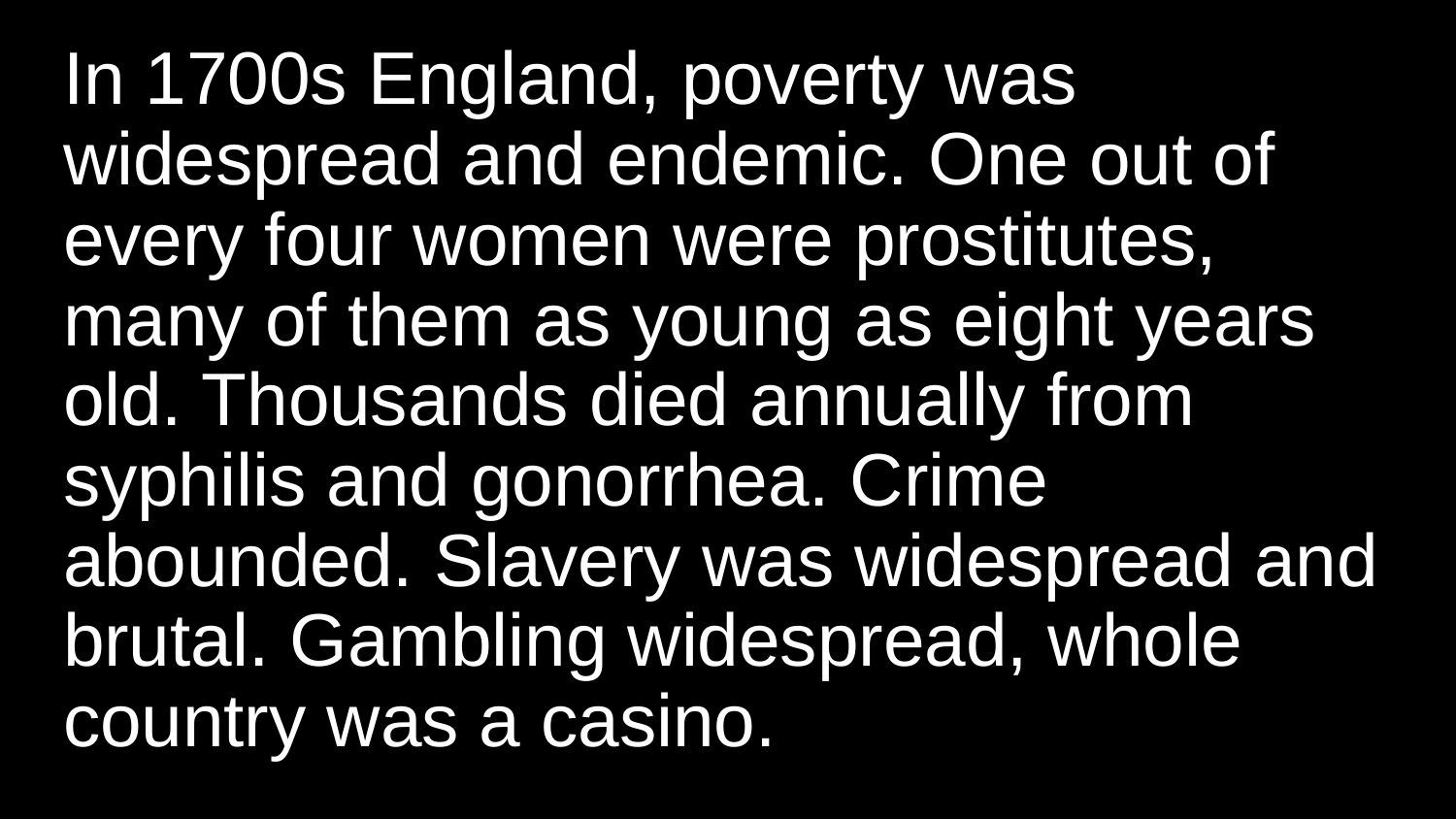

In 1700s England, poverty was widespread and endemic. One out of every four women were prostitutes, many of them as young as eight years old. Thousands died annually from syphilis and gonorrhea. Crime abounded. Slavery was widespread and brutal. Gambling widespread, whole country was a casino.